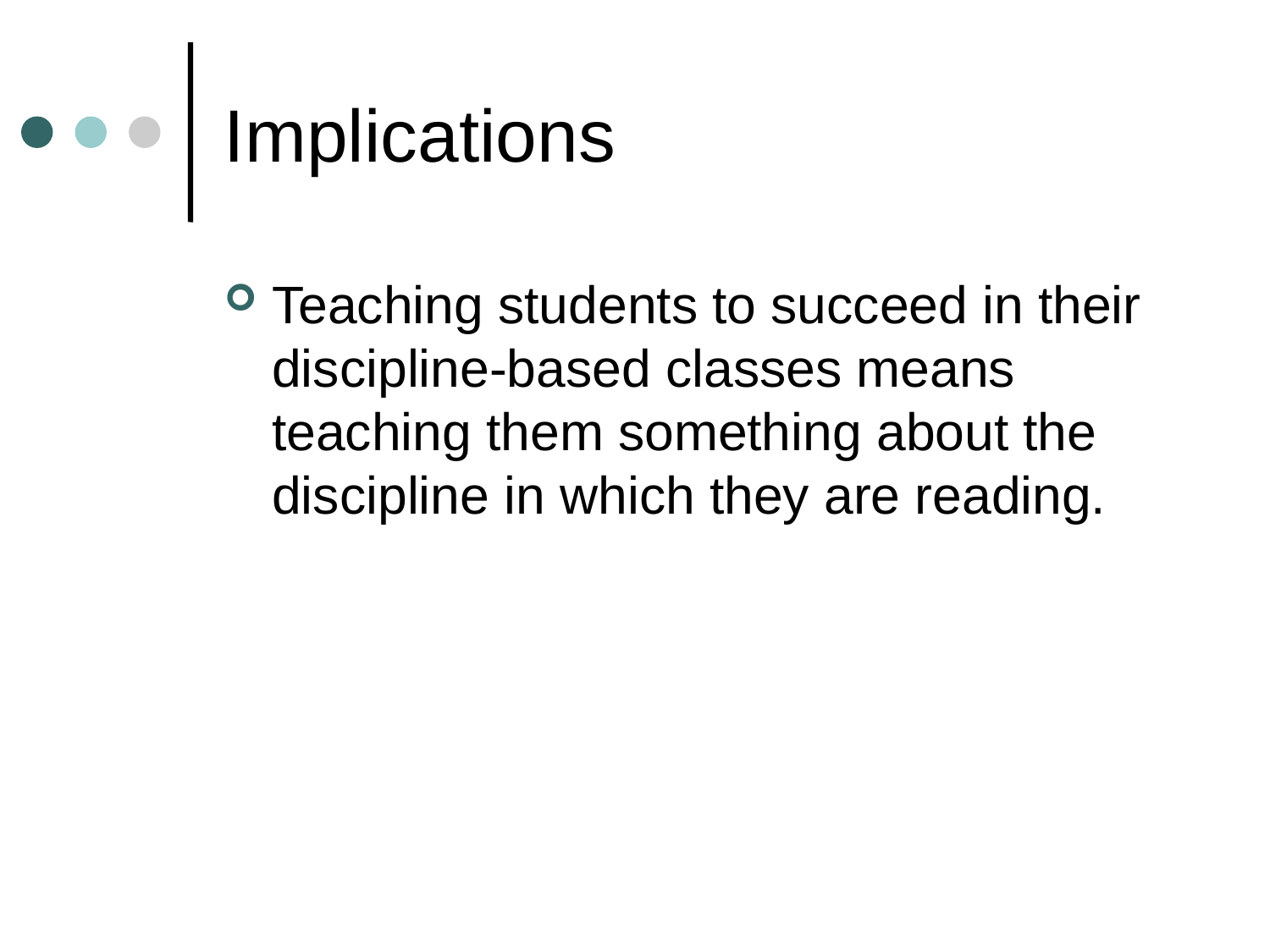

# Implications
Teaching students to succeed in their discipline-based classes means teaching them something about the discipline in which they are reading.